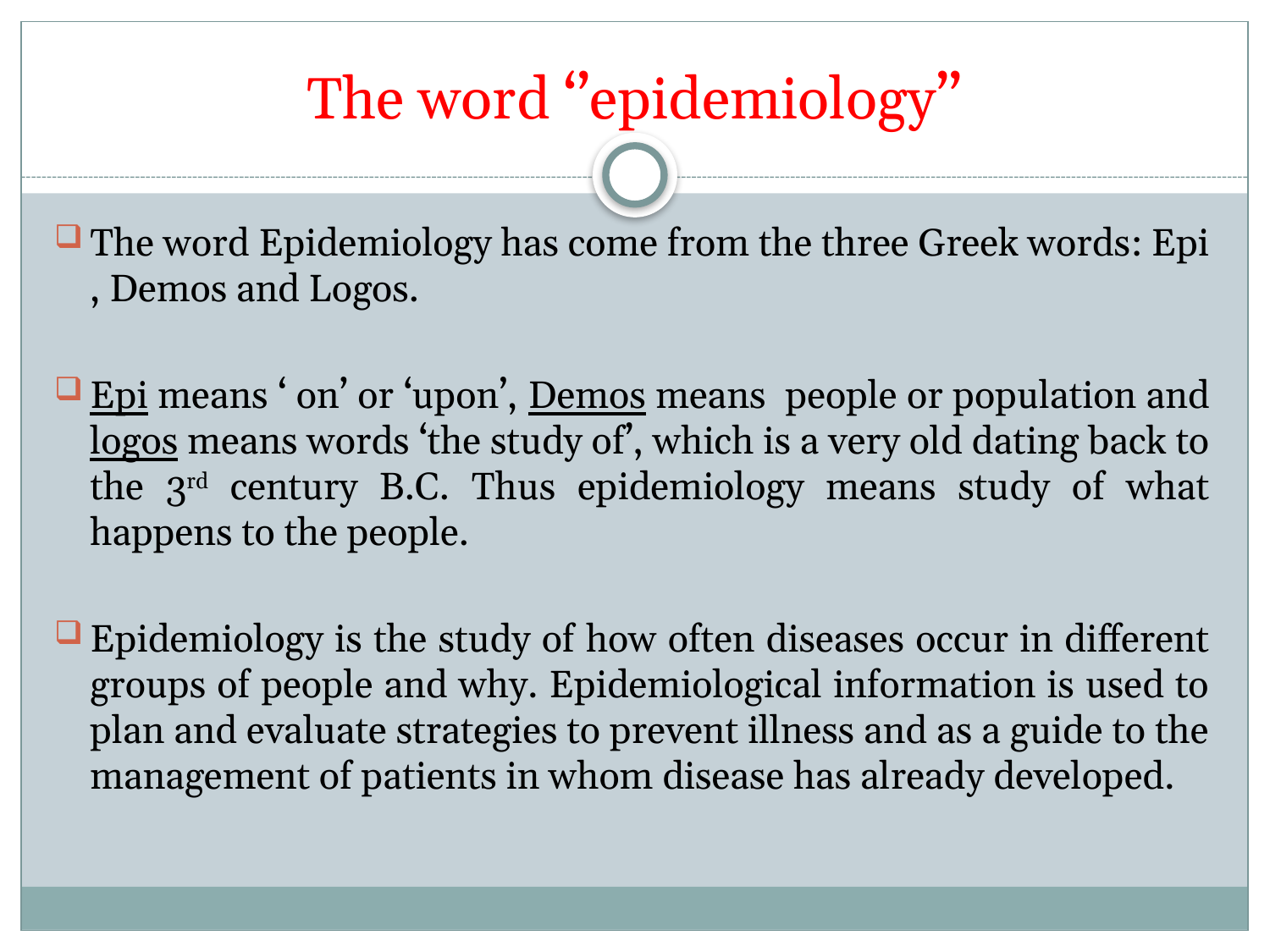

# The word ‘’epidemiology’’
The word Epidemiology has come from the three Greek words: Epi , Demos and Logos.

Epi means ‘ on’ or ‘upon’, Demos means  people or population and logos means words ‘the study of’, which is a very old dating back to the 3rd century B.C. Thus epidemiology means study of what happens to the people.

Epidemiology is the study of how often diseases occur in different groups of people and why. Epidemiological information is used to plan and evaluate strategies to prevent illness and as a guide to the management of patients in whom disease has already developed.